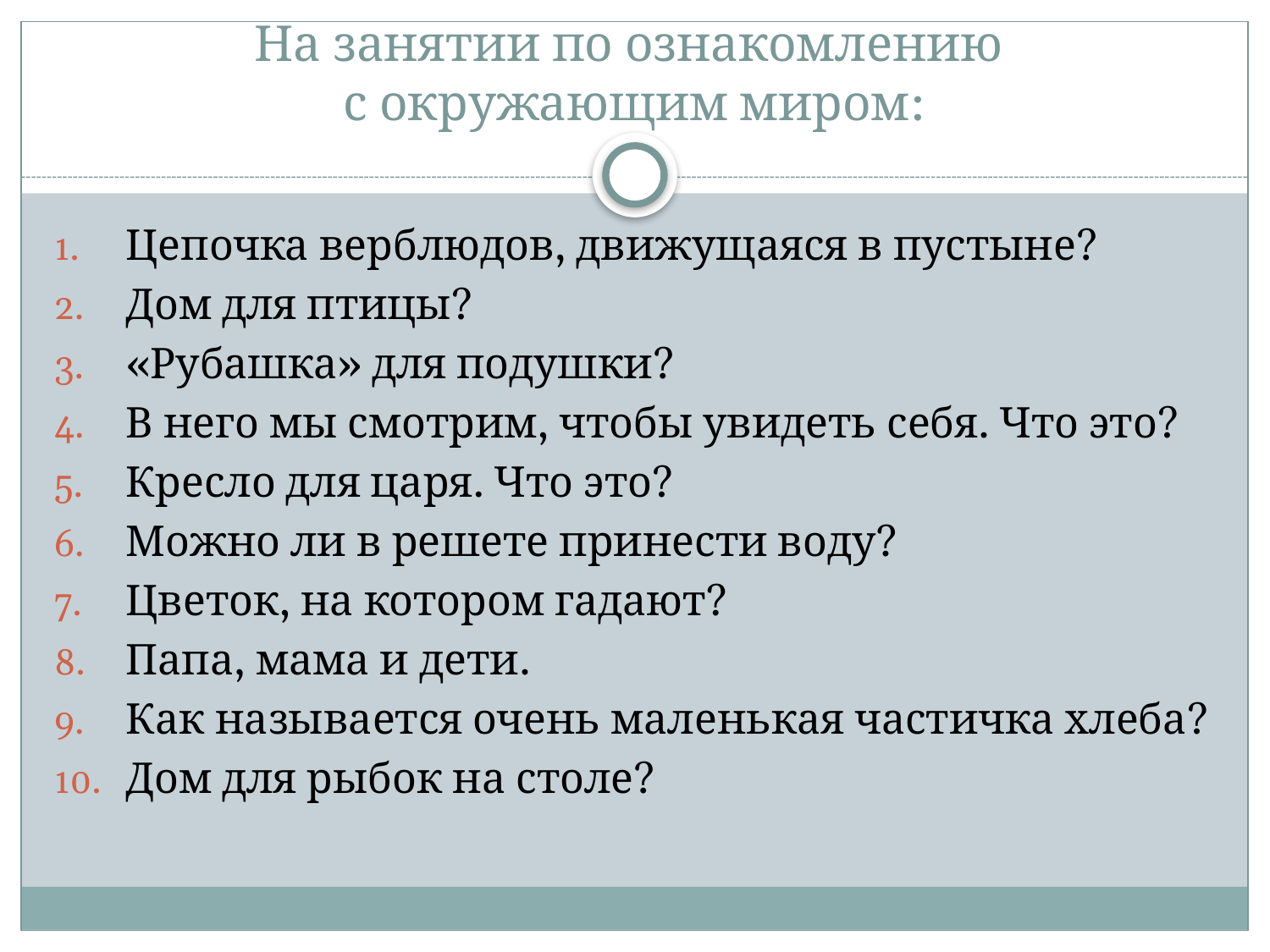

# На занятии по ознакомлению с окружающим миром:
Цепочка верблюдов, движущаяся в пустыне?
Дом для птицы?
«Рубашка» для подушки?
В него мы смотрим, чтобы увидеть себя. Что это?
Кресло для царя. Что это?
Можно ли в решете принести воду?
Цветок, на котором гадают?
Папа, мама и дети.
Как называется очень маленькая частичка хлеба?
Дом для рыбок на столе?